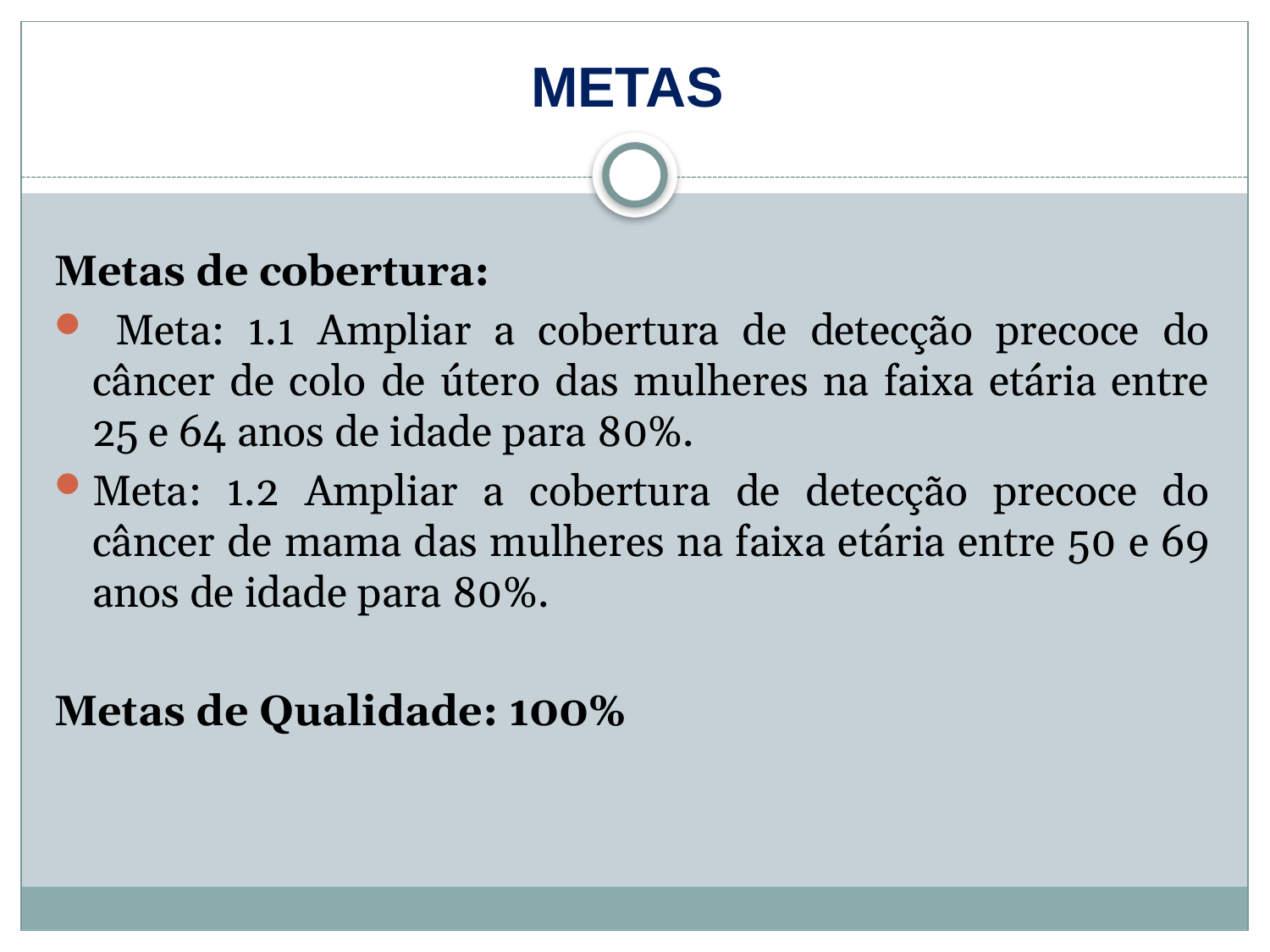

METAS
Metas de cobertura:
 Meta: 1.1 Ampliar a cobertura de detecção precoce do câncer de colo de útero das mulheres na faixa etária entre 25 e 64 anos de idade para 80%.
Meta: 1.2 Ampliar a cobertura de detecção precoce do câncer de mama das mulheres na faixa etária entre 50 e 69 anos de idade para 80%.

Metas de Qualidade: 100%